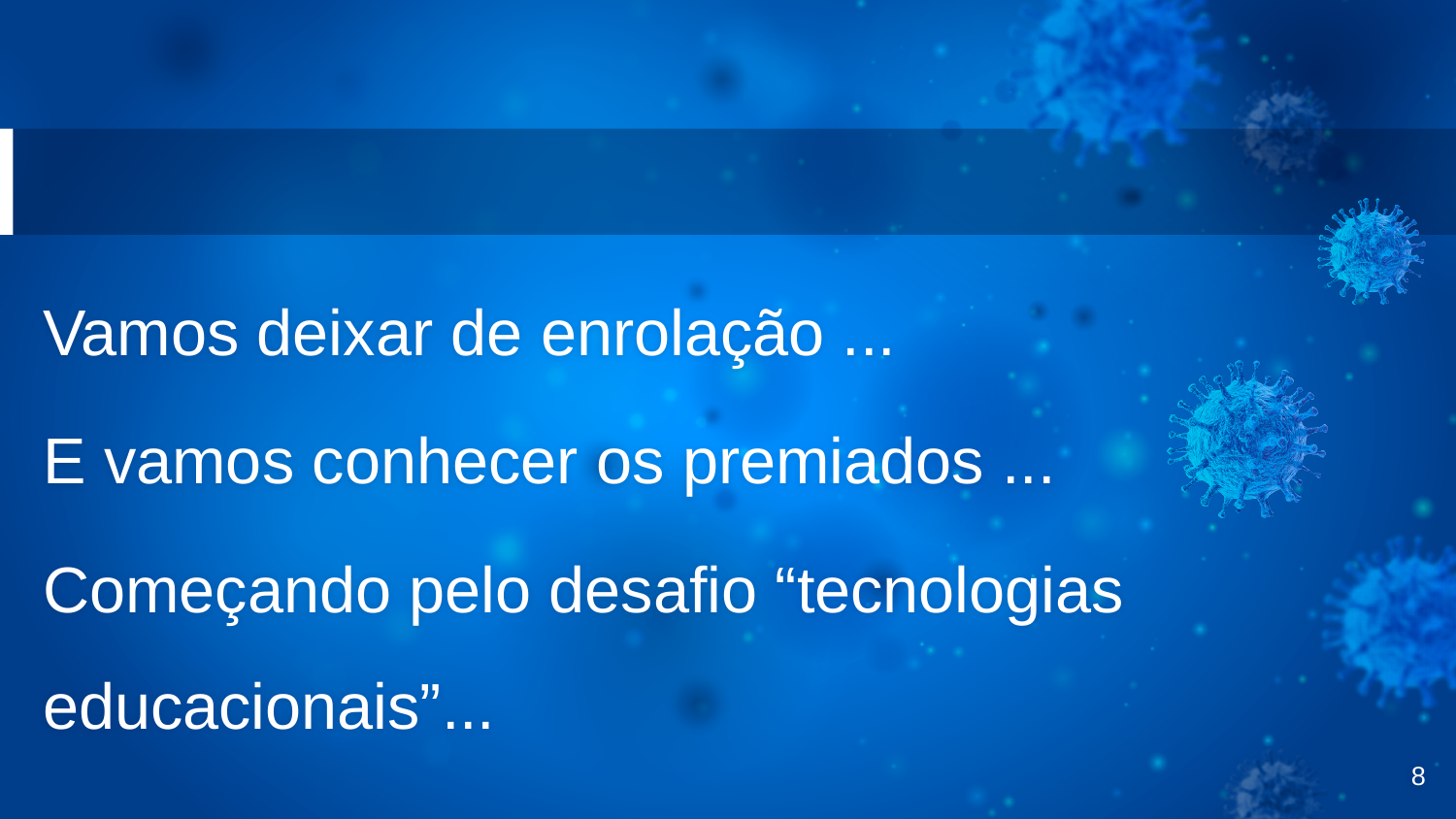

Vamos deixar de enrolação ...
E vamos conhecer os premiados ...
Começando pelo desafio “tecnologias educacionais”...
8